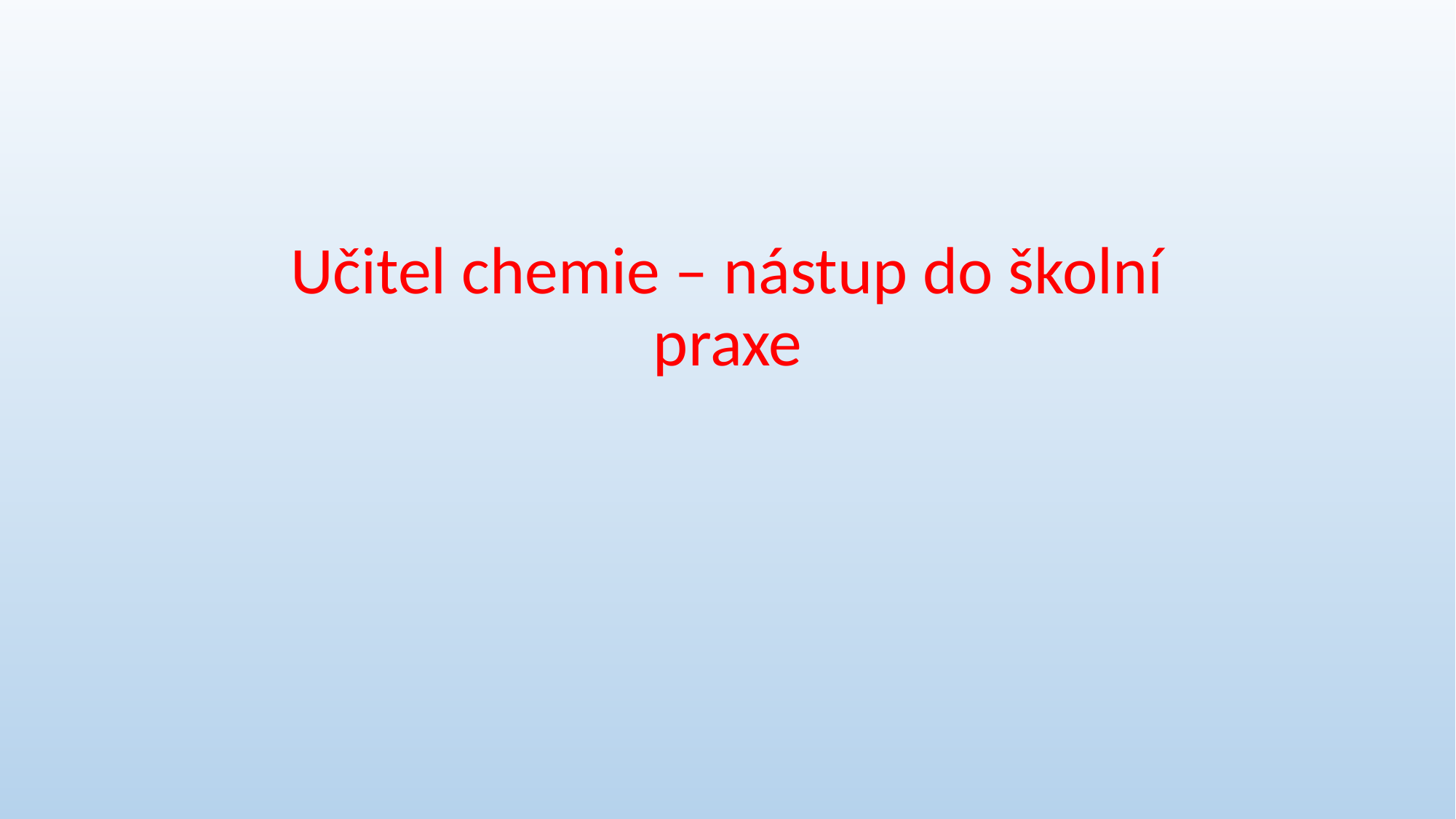

# Učitel chemie – nástup do školní praxe